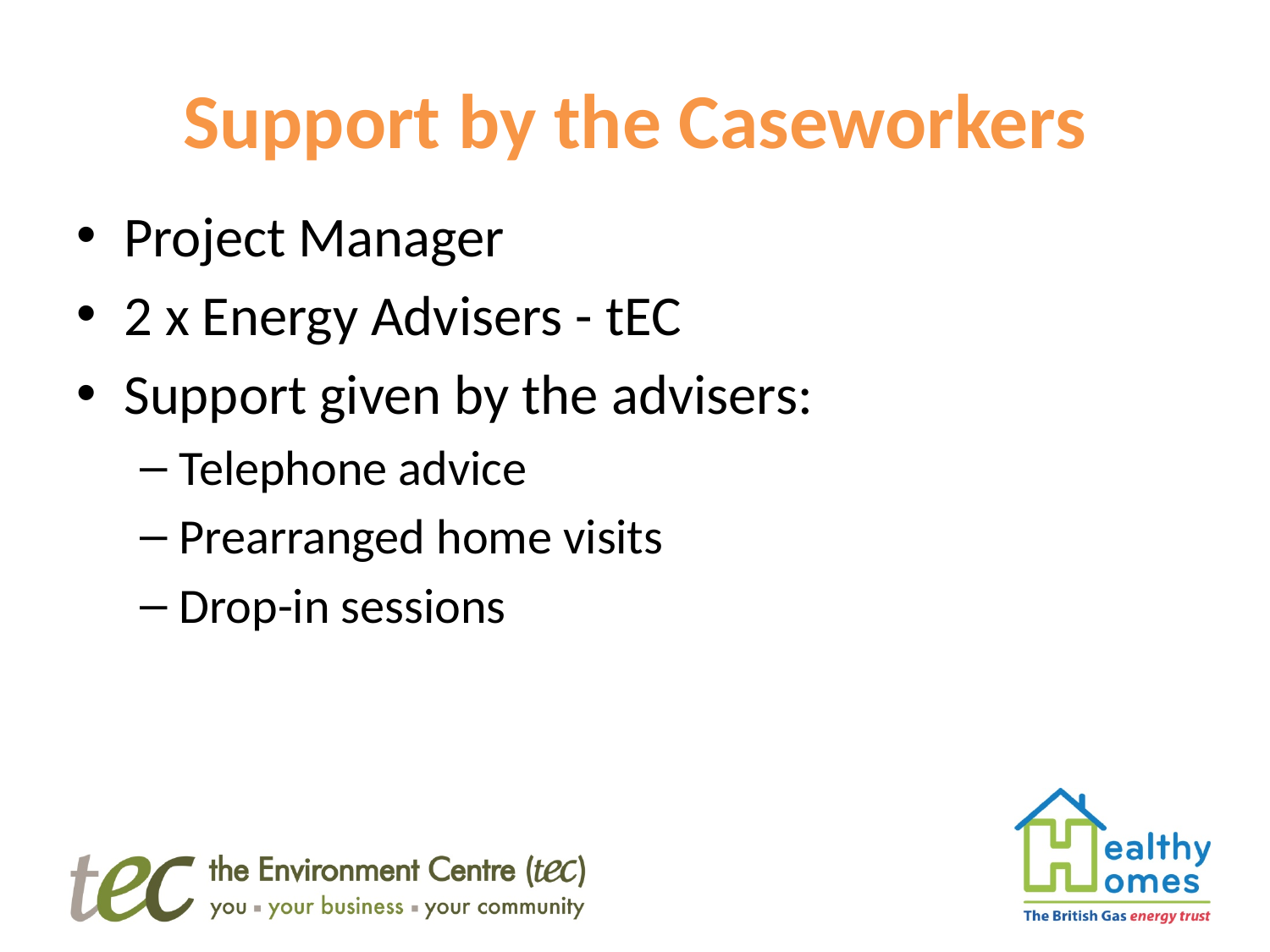

# Support by the Caseworkers
Project Manager
2 x Energy Advisers - tEC
Support given by the advisers:
Telephone advice
Prearranged home visits
Drop-in sessions